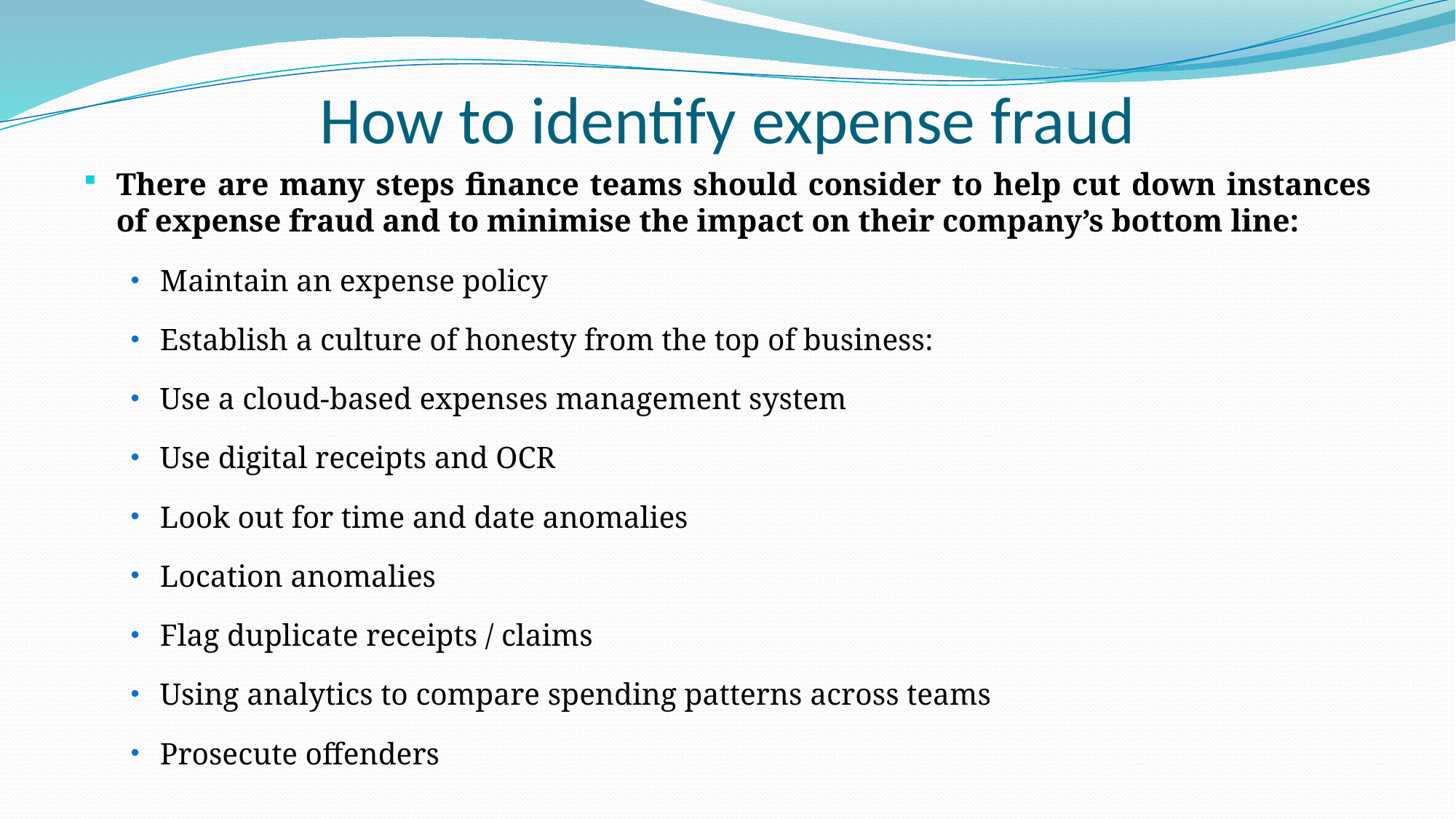

# How to identify expense fraud
There are many steps finance teams should consider to help cut down instances of expense fraud and to minimise the impact on their company’s bottom line:
Maintain an expense policy
Establish a culture of honesty from the top of business:
Use a cloud-based expenses management system
Use digital receipts and OCR
Look out for time and date anomalies
Location anomalies
Flag duplicate receipts / claims
Using analytics to compare spending patterns across teams
Prosecute offenders